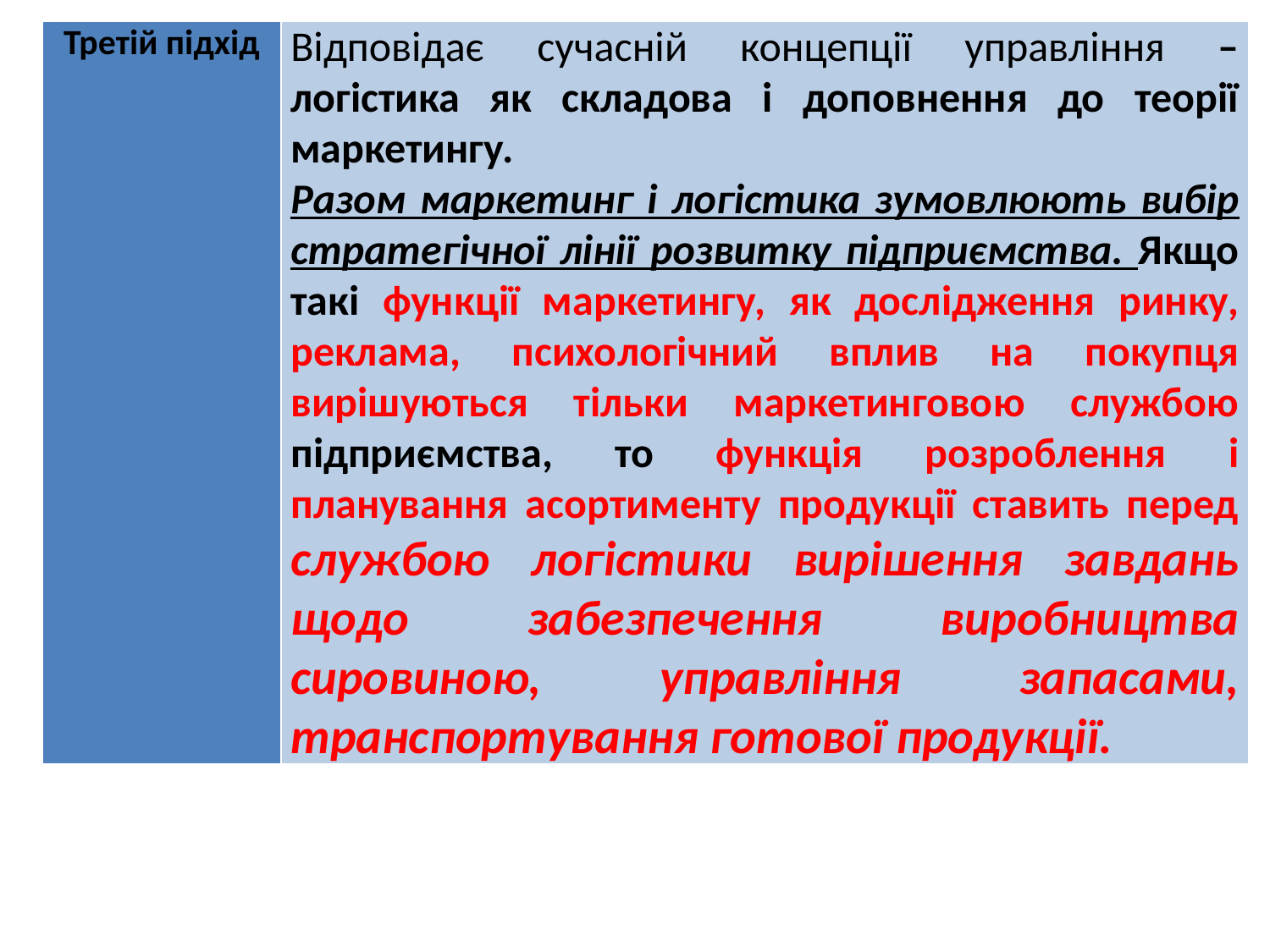

| Третій підхід | Відповідає сучасній концепції управління – логістика як складова і доповнення до теорії маркетингу. Разом маркетинг і логістика зумовлюють вибір стратегічної лінії розвитку підприємства. Якщо такі функції маркетингу, як дослідження ринку, реклама, психологічний вплив на покупця вирішуються тільки маркетинговою службою підприємства, то функція розроблення і планування асортименту продукції ставить перед службою логістики вирішення завдань щодо забезпечення виробництва сировиною, управління запасами, транспортування готової продукції. |
| --- | --- |